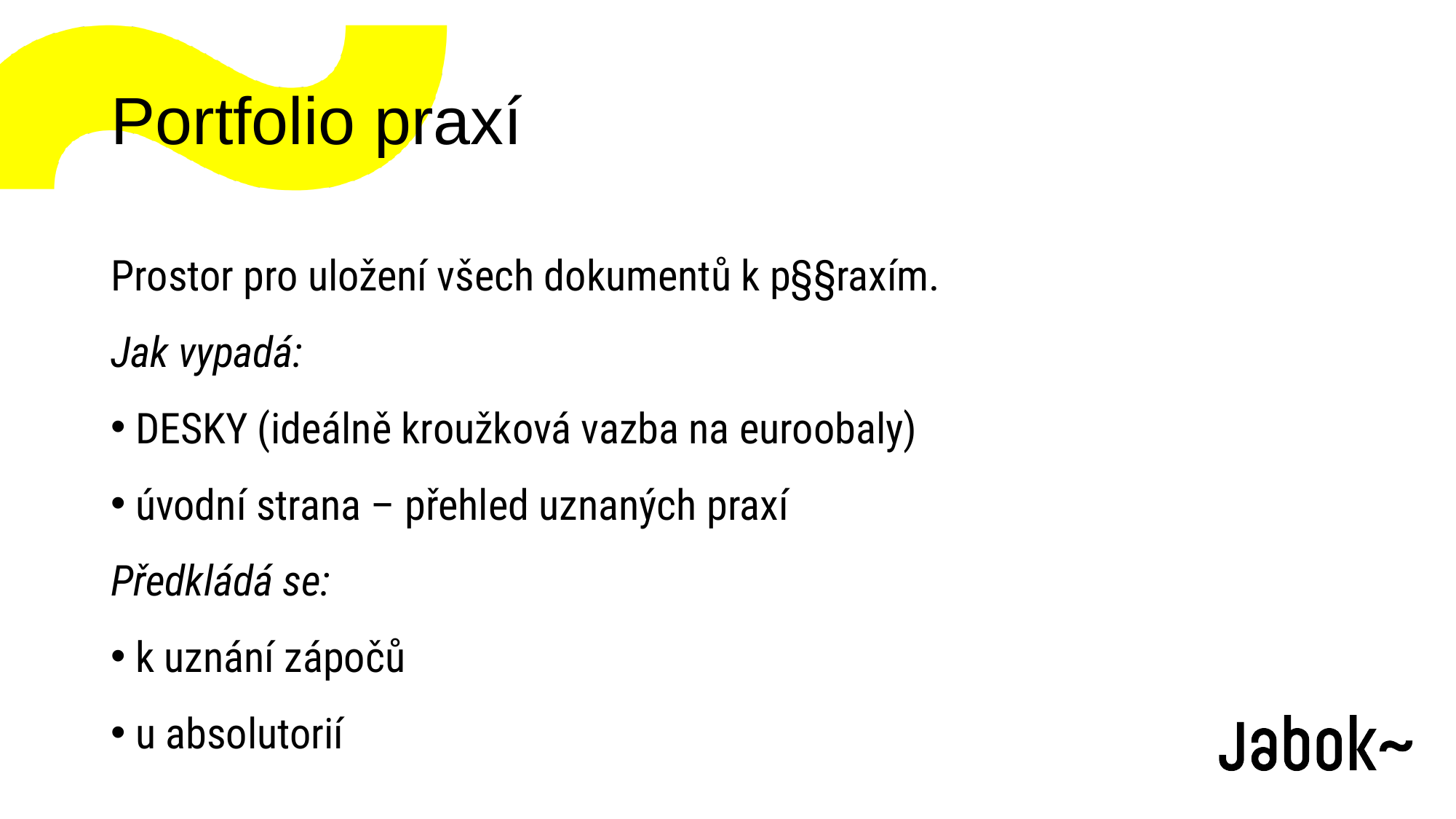

# Portfolio praxí
Prostor pro uložení všech dokumentů k p§§raxím.
Jak vypadá:
 DESKY (ideálně kroužková vazba na euroobaly)
 úvodní strana – přehled uznaných praxí
Předkládá se:
 k uznání zápočů
 u absolutorií